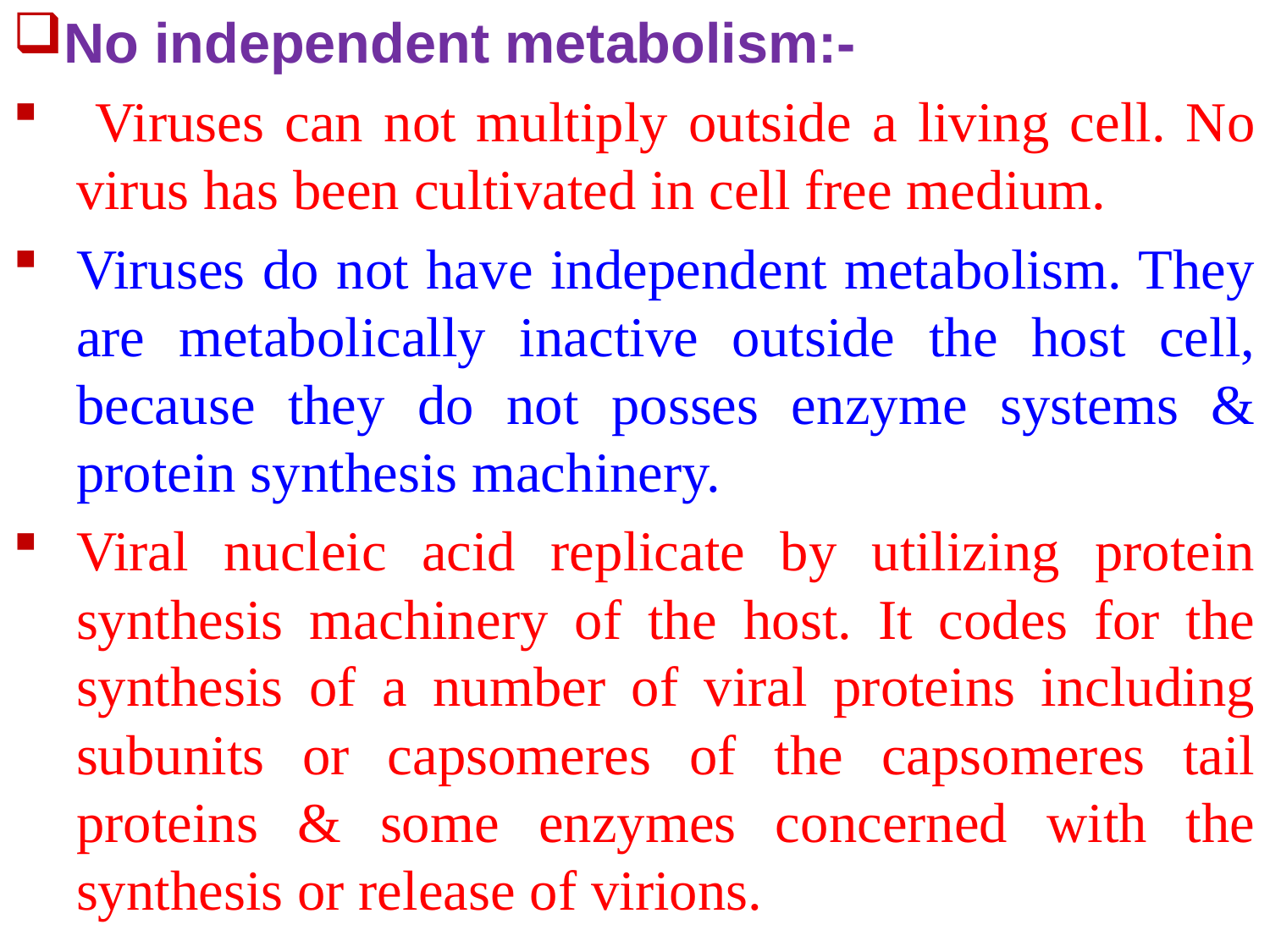

No independent metabolism:-
 Viruses can not multiply outside a living cell. No virus has been cultivated in cell free medium.
Viruses do not have independent metabolism. They are metabolically inactive outside the host cell, because they do not posses enzyme systems & protein synthesis machinery.
Viral nucleic acid replicate by utilizing protein synthesis machinery of the host. It codes for the synthesis of a number of viral proteins including subunits or capsomeres of the capsomeres tail proteins & some enzymes concerned with the synthesis or release of virions.